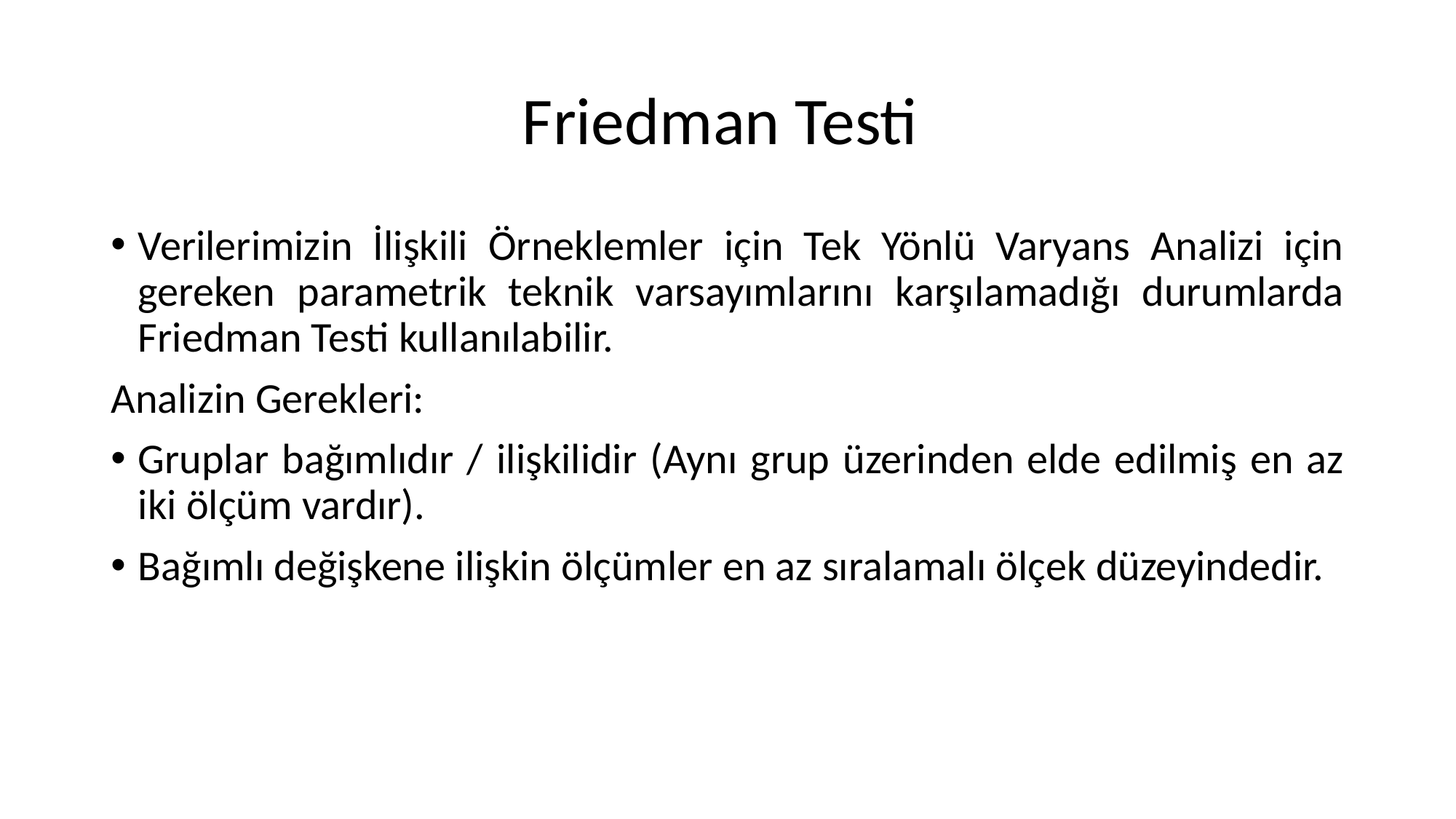

# Friedman Testi
Verilerimizin İlişkili Örneklemler için Tek Yönlü Varyans Analizi için gereken parametrik teknik varsayımlarını karşılamadığı durumlarda Friedman Testi kullanılabilir.
Analizin Gerekleri:
Gruplar bağımlıdır / ilişkilidir (Aynı grup üzerinden elde edilmiş en az iki ölçüm vardır).
Bağımlı değişkene ilişkin ölçümler en az sıralamalı ölçek düzeyindedir.